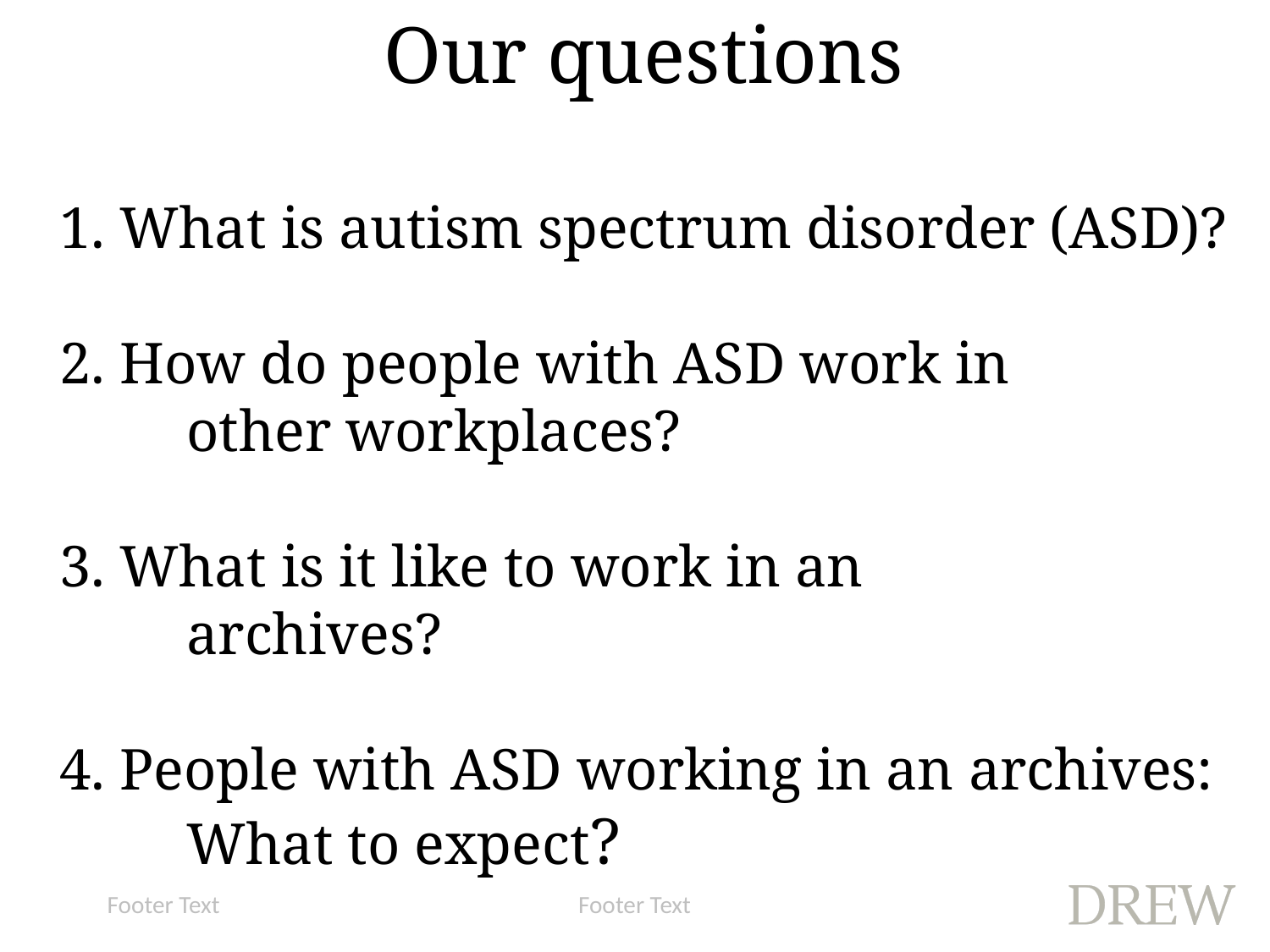

Our questions

1. What is autism spectrum disorder (ASD)?

2. How do people with ASD work in
	other workplaces?

3. What is it like to work in an
	archives?

4. People with ASD working in an archives:
	What to expect?